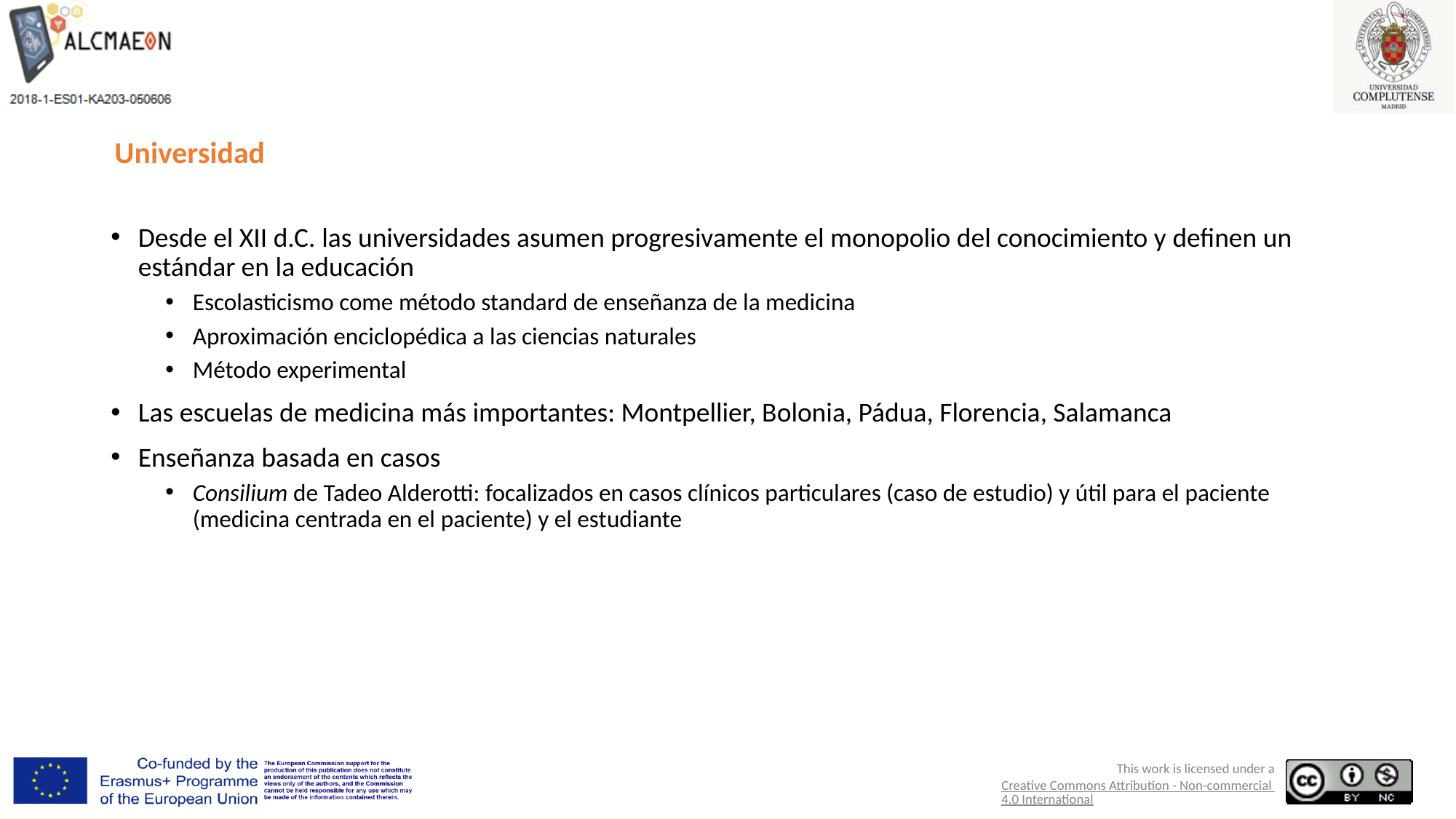

# Universidad
Desde el XII d.C. las universidades asumen progresivamente el monopolio del conocimiento y definen un estándar en la educación
Escolasticismo come método standard de enseñanza de la medicina
Aproximación enciclopédica a las ciencias naturales
Método experimental
Las escuelas de medicina más importantes: Montpellier, Bolonia, Pádua, Florencia, Salamanca
Enseñanza basada en casos
Consilium de Tadeo Alderotti: focalizados en casos clínicos particulares (caso de estudio) y útil para el paciente (medicina centrada en el paciente) y el estudiante